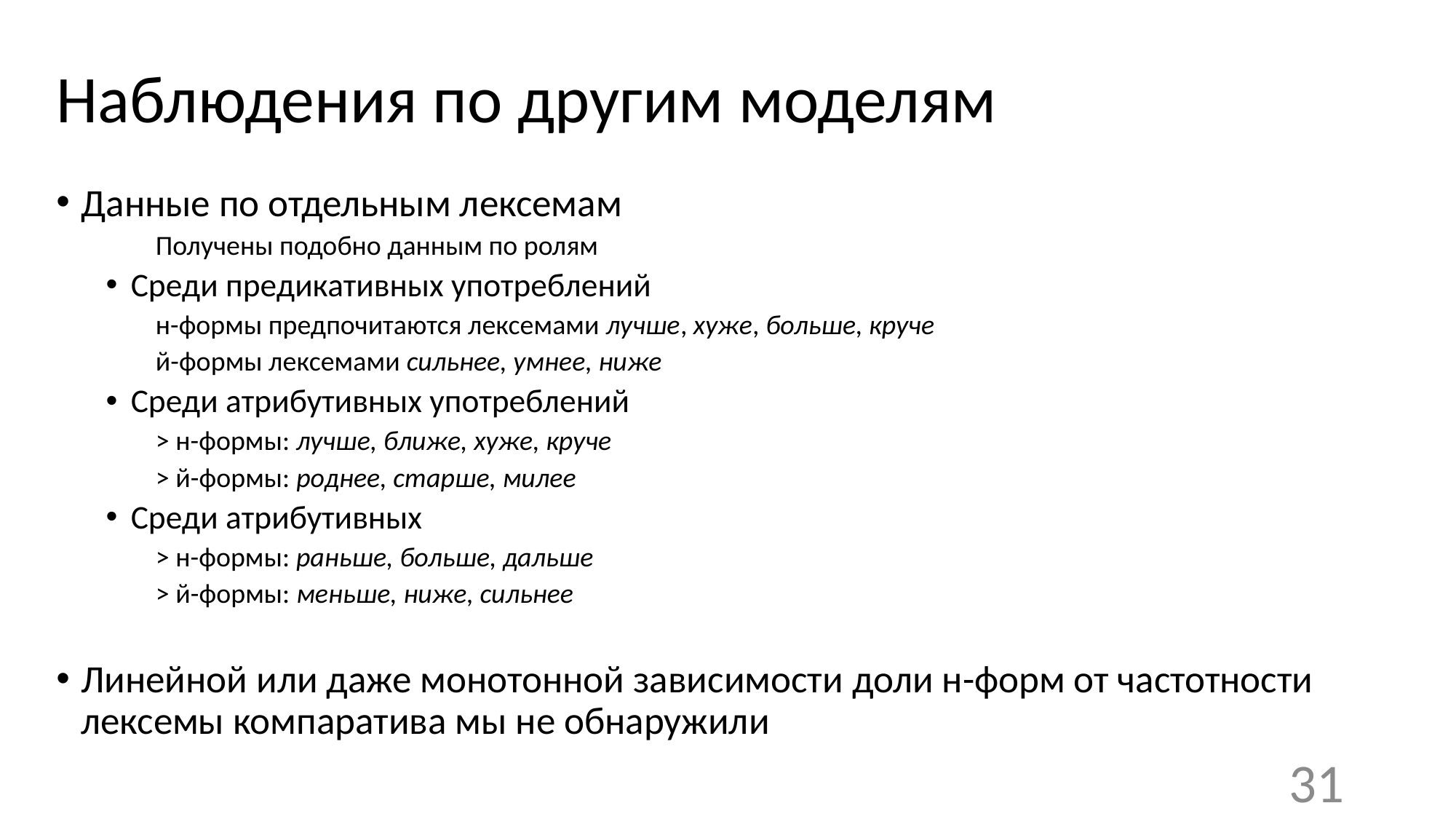

# Наблюдения по другим моделям
Данные по отдельным лексемам
Получены подобно данным по ролям
Среди предикативных употреблений
н-формы предпочитаются лексемами лучше, хуже, больше, круче
й-формы лексемами сильнее, умнее, ниже
Среди атрибутивных употреблений
> н-формы: лучше, ближе, хуже, круче
> й-формы: роднее, старше, милее
Среди атрибутивных
> н-формы: раньше, больше, дальше
> й-формы: меньше, ниже, сильнее

Линейной или даже монотонной зависимости доли н-форм от частотности лексемы компаратива мы не обнаружили
31